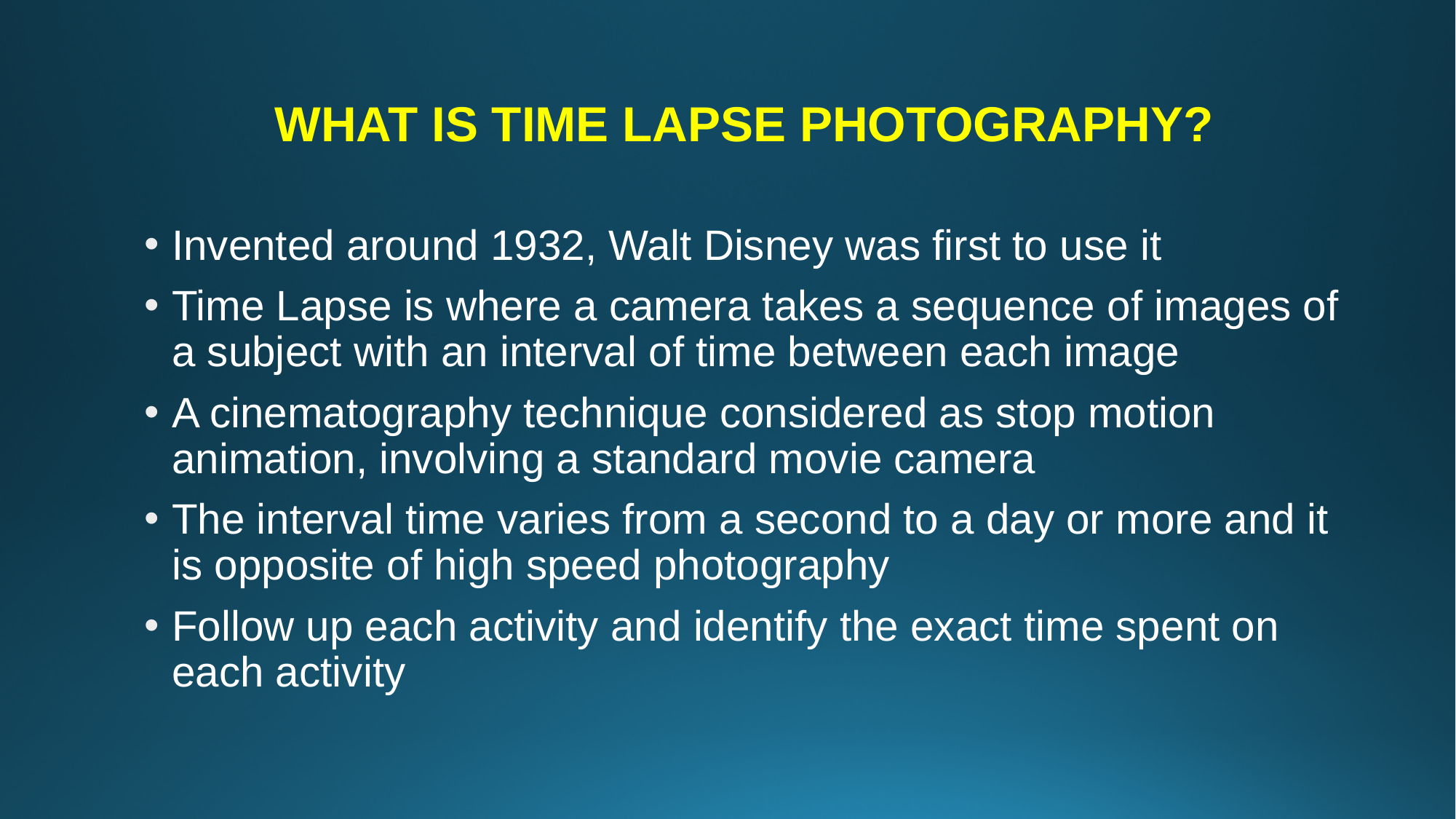

# WHAT IS TIME LAPSE PHOTOGRAPHY?
Invented around 1932, Walt Disney was first to use it
Time Lapse is where a camera takes a sequence of images of a subject with an interval of time between each image
A cinematography technique considered as stop motion animation, involving a standard movie camera
The interval time varies from a second to a day or more and it is opposite of high speed photography
Follow up each activity and identify the exact time spent on each activity